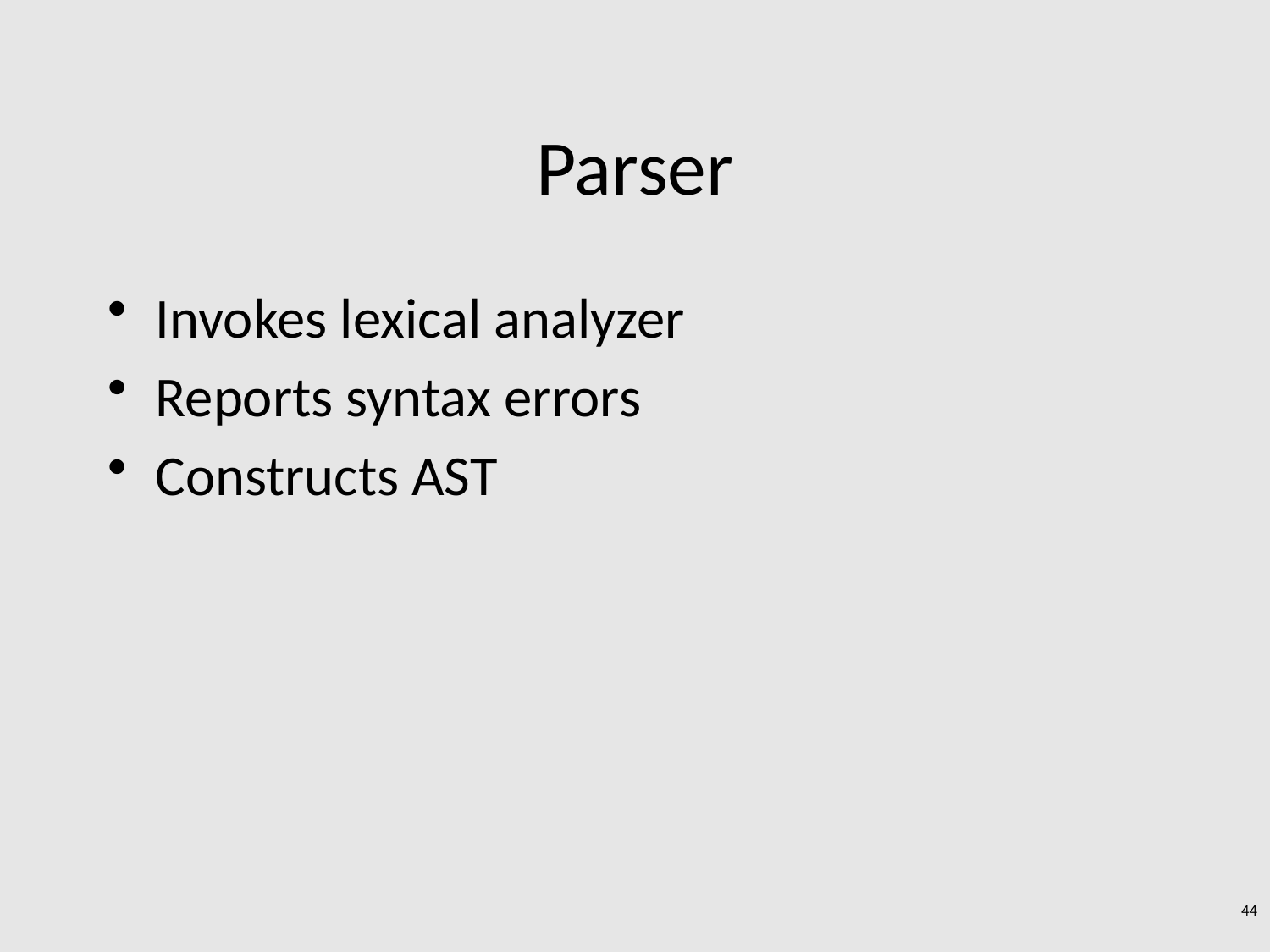

# Parser
Invokes lexical analyzer
Reports syntax errors
Constructs AST
44